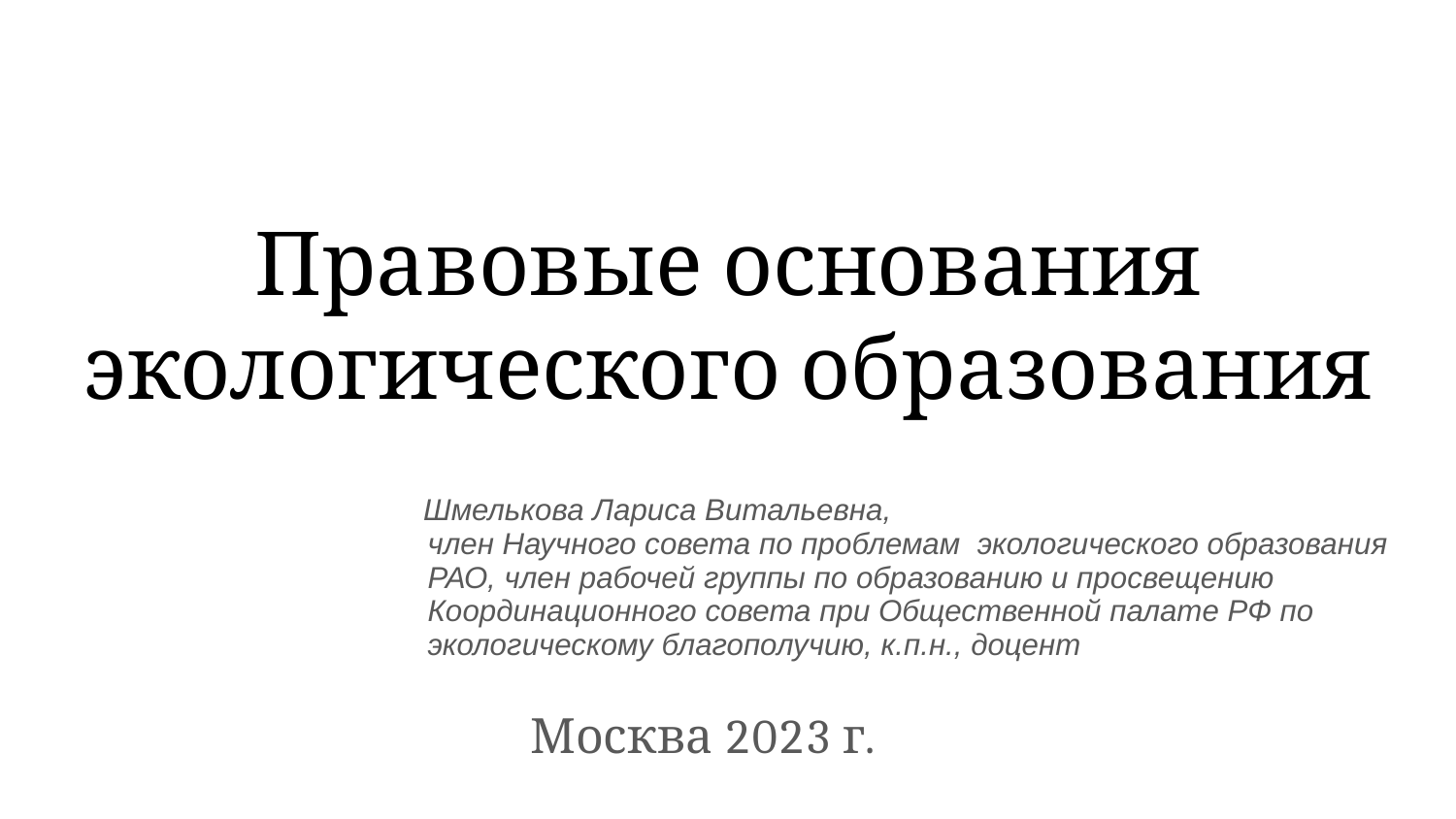

# Правовые основания экологического образования
      Шмелькова Лариса Витальевна,
член Научного совета по проблемам  экологического образования РАО, член рабочей группы по образованию и просвещению Координационного совета при Общественной палате РФ по экологическому благополучию, к.п.н., доцент
Москва 2023 г.